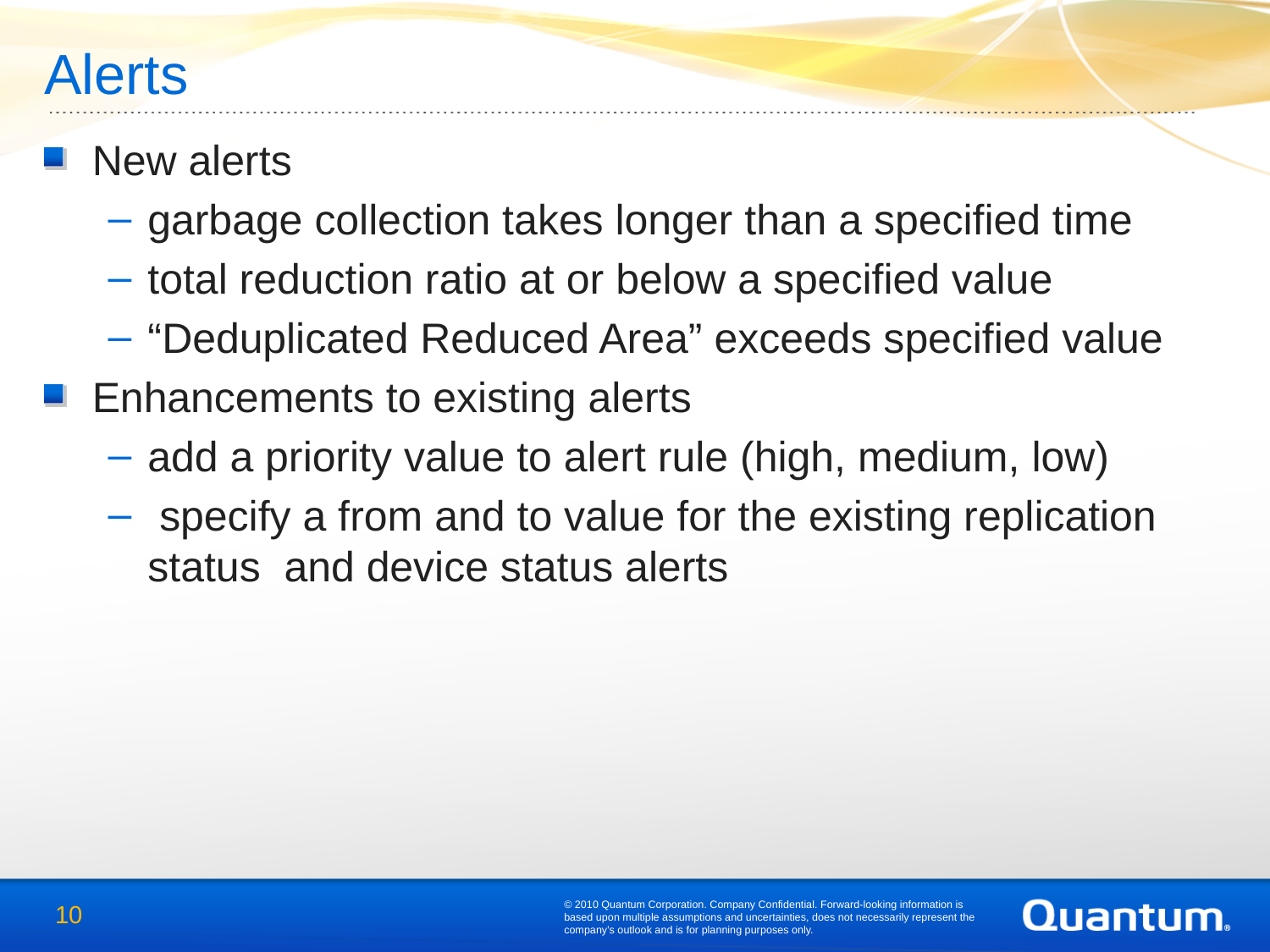

# Alerts
New alerts
garbage collection takes longer than a specified time
total reduction ratio at or below a specified value
“Deduplicated Reduced Area” exceeds specified value
Enhancements to existing alerts
add a priority value to alert rule (high, medium, low)
 specify a from and to value for the existing replication status  and device status alerts
© 2010 Quantum Corporation. Company Confidential. Forward-looking information is based upon multiple assumptions and uncertainties, does not necessarily represent the company’s outlook and is for planning purposes only.
10